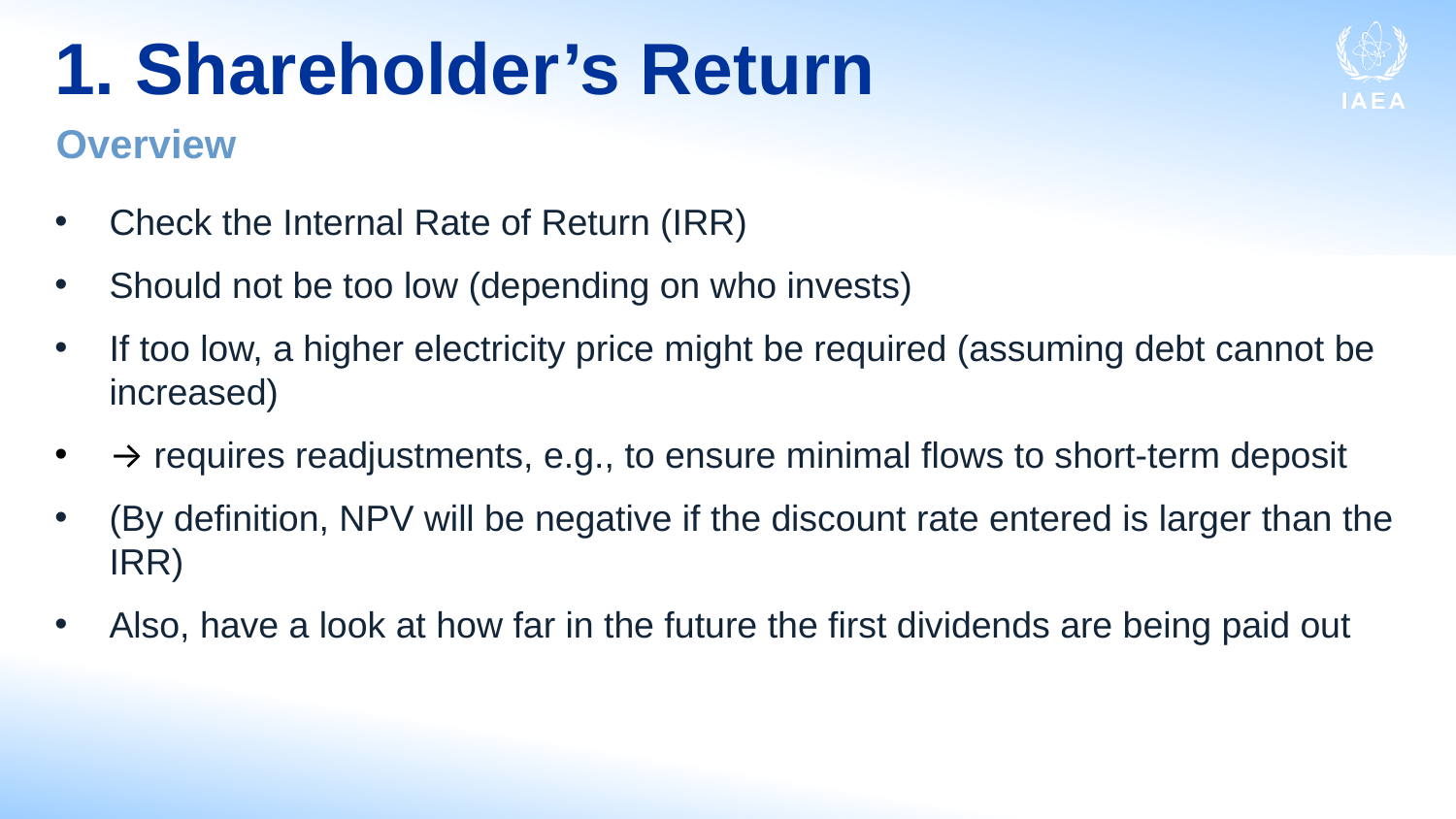

# 1. Shareholder’s Return
Overview
Check the Internal Rate of Return (IRR)
Should not be too low (depending on who invests)
If too low, a higher electricity price might be required (assuming debt cannot be increased)
→ requires readjustments, e.g., to ensure minimal flows to short-term deposit
(By definition, NPV will be negative if the discount rate entered is larger than the IRR)
Also, have a look at how far in the future the first dividends are being paid out